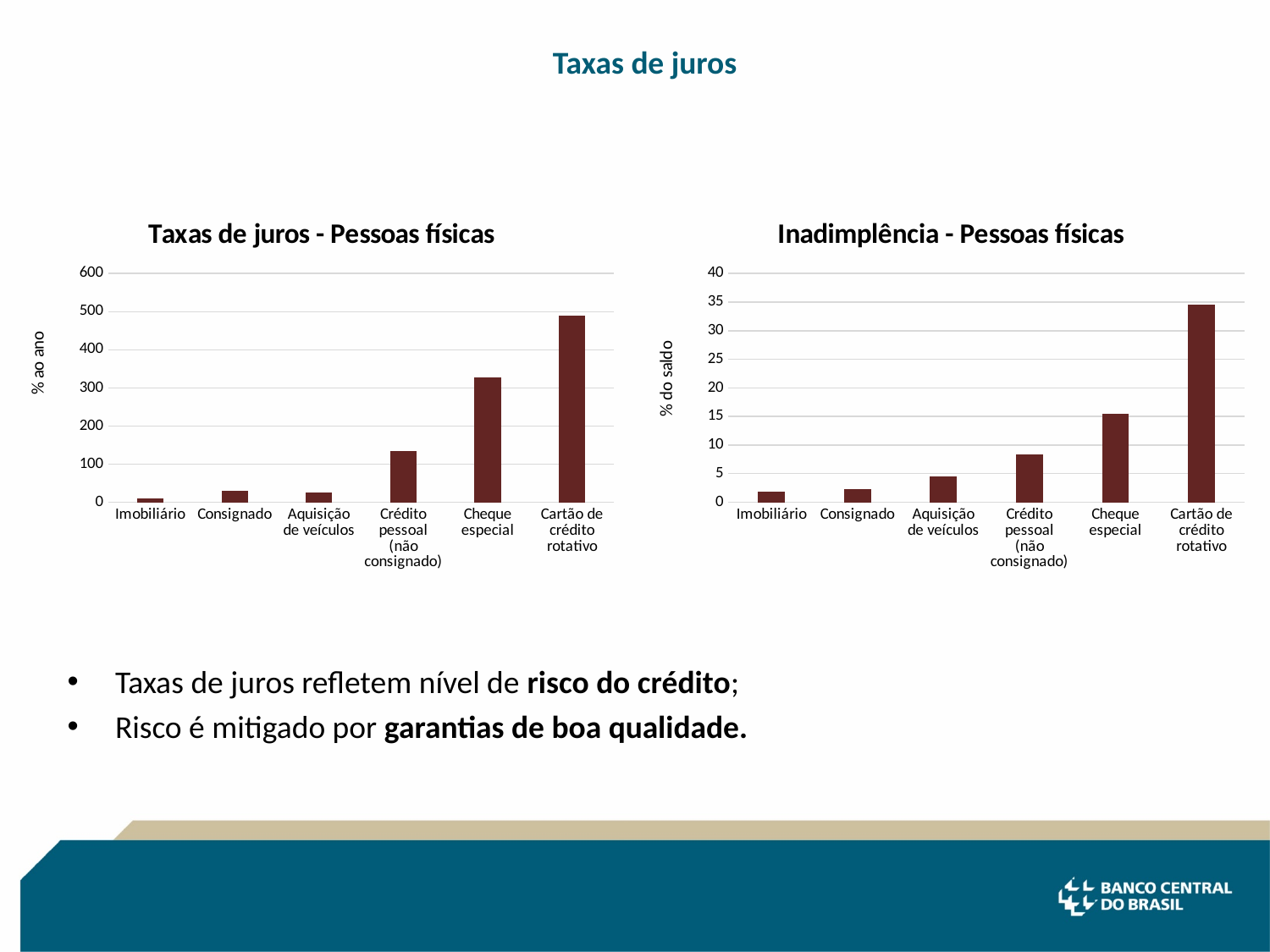

Taxas de juros

### Chart: Taxas de juros - Pessoas físicas

| Category |  |
|---|---|
| Imobiliário | 9.8 |
| Consignado | 29.3 |
| Aquisição de veículos | 24.8 |
| Crédito pessoal (não consignado) | 135.0 |
| Cheque especial | 328.0 |
| Cartão de crédito rotativo | 490.3 |

### Chart: Inadimplência - Pessoas físicas

| Category |  |
|---|---|
| Imobiliário | 1.8 |
| Consignado | 2.3 |
| Aquisição de veículos | 4.5 |
| Crédito pessoal (não consignado) | 8.3 |
| Cheque especial | 15.5 |
| Cartão de crédito rotativo | 34.5 |
Taxas de juros refletem nível de risco do crédito;
Risco é mitigado por garantias de boa qualidade.